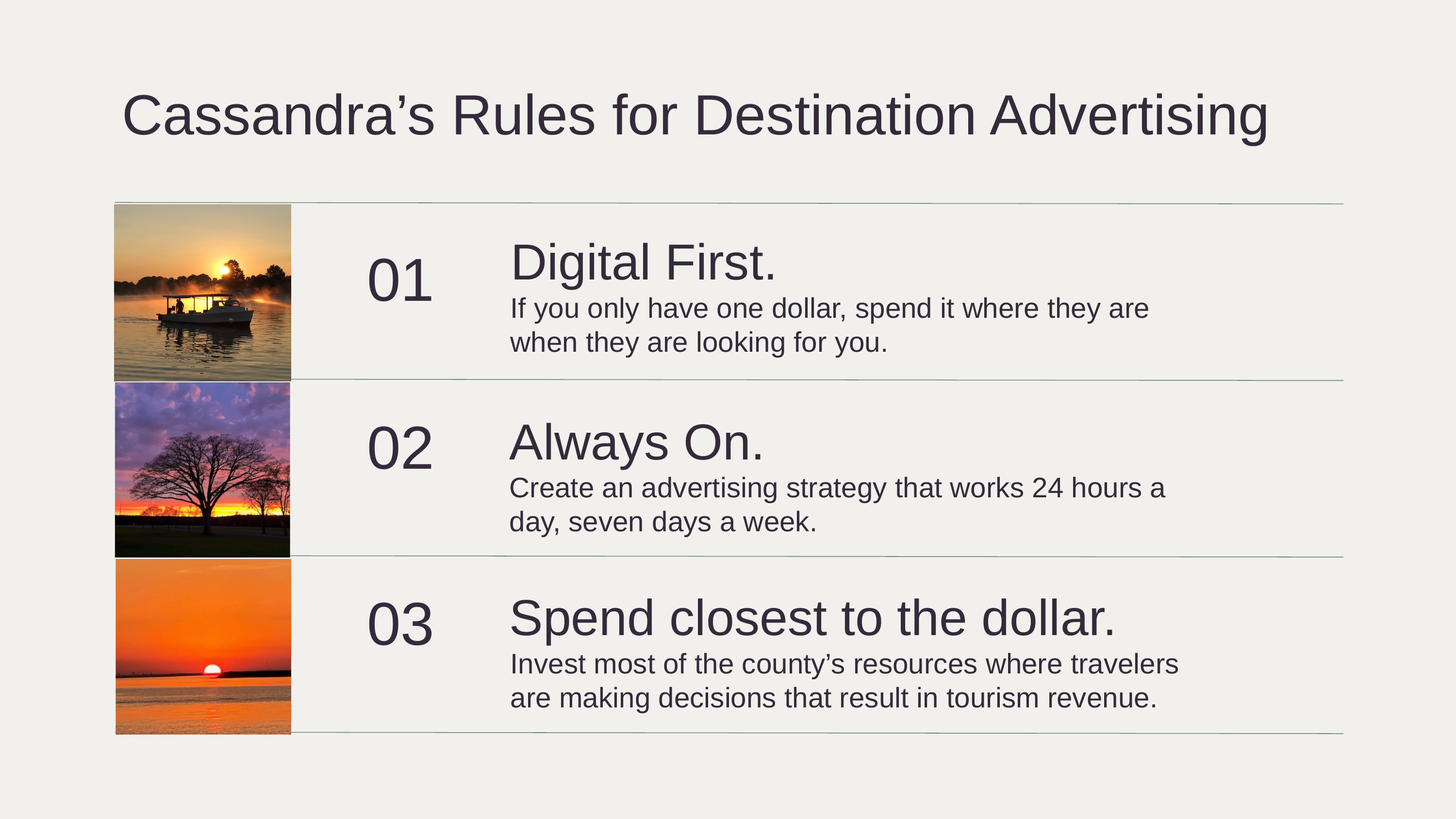

Cassandra’s Rules for Destination Advertising

Digital First.
01
If you only have one dollar, spend it where they are when they are looking for you.

02
Always On.
Create an advertising strategy that works 24 hours a day, seven days a week.

03
Spend closest to the dollar.
Invest most of the county’s resources where travelers are making decisions that result in tourism revenue.